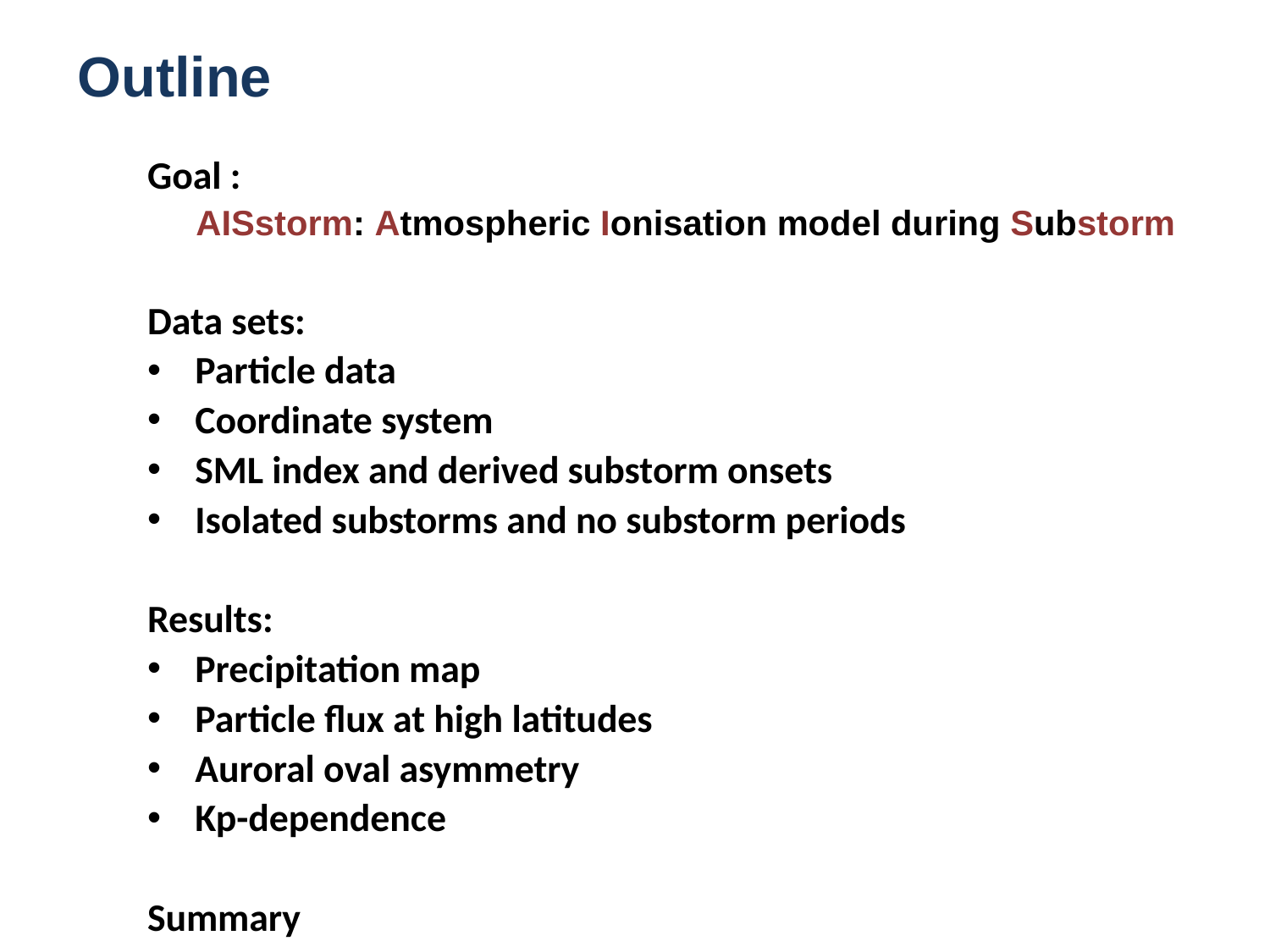

Outline

Goal :
AISstorm: Atmospheric Ionisation model during Substorm

Data sets:
Particle data
Coordinate system
SML index and derived substorm onsets
Isolated substorms and no substorm periods

Results:
Precipitation map
Particle flux at high latitudes
Auroral oval asymmetry
Kp-dependence

Summary